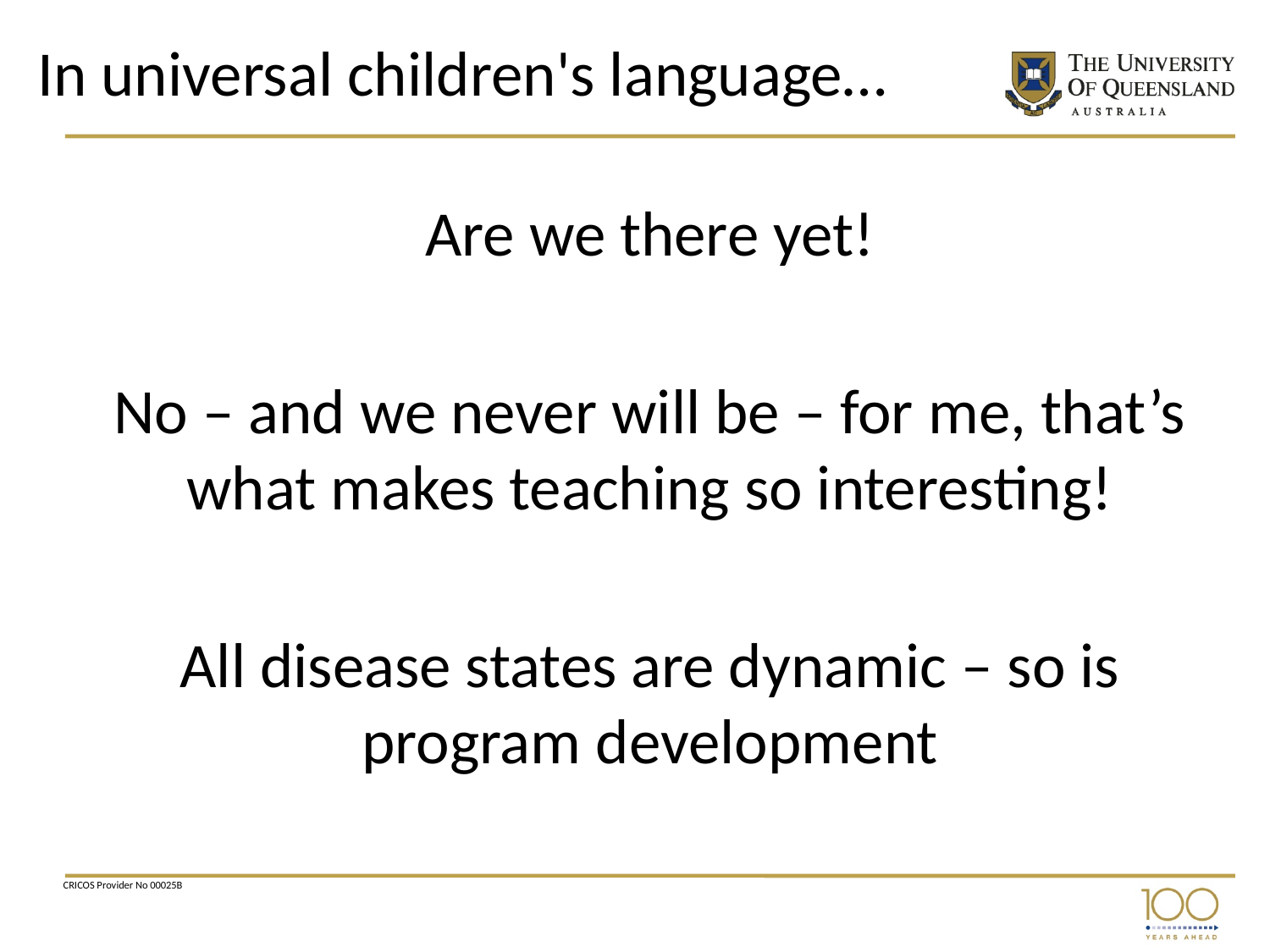

# In universal children's language…
Are we there yet!

No – and we never will be – for me, that’s what makes teaching so interesting!

All disease states are dynamic – so is program development
CRICOS Provider No 00025B